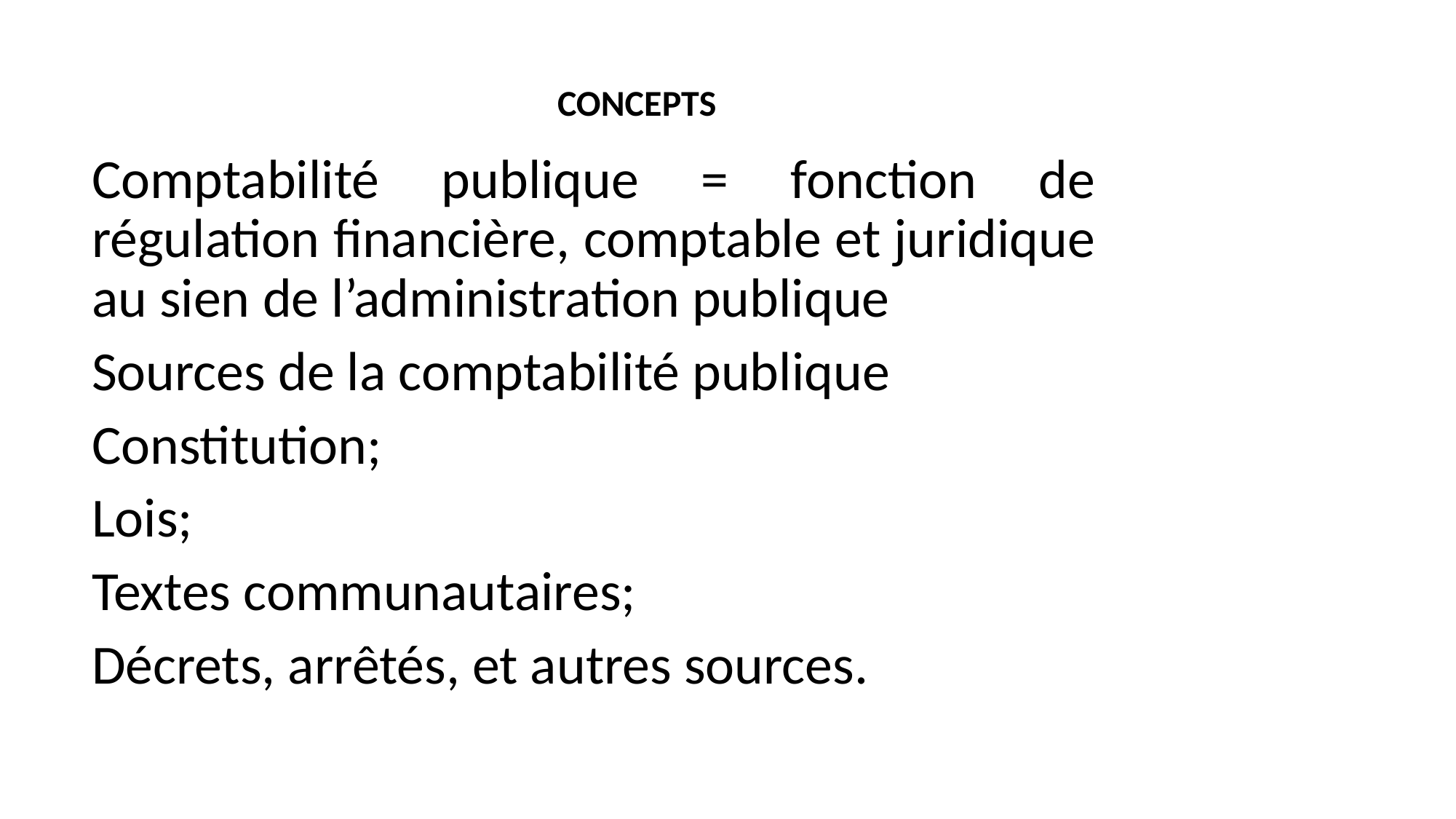

# CONCEPTS
Comptabilité publique = fonction de régulation financière, comptable et juridique au sien de l’administration publique
Sources de la comptabilité publique
Constitution;
Lois;
Textes communautaires;
Décrets, arrêtés, et autres sources.